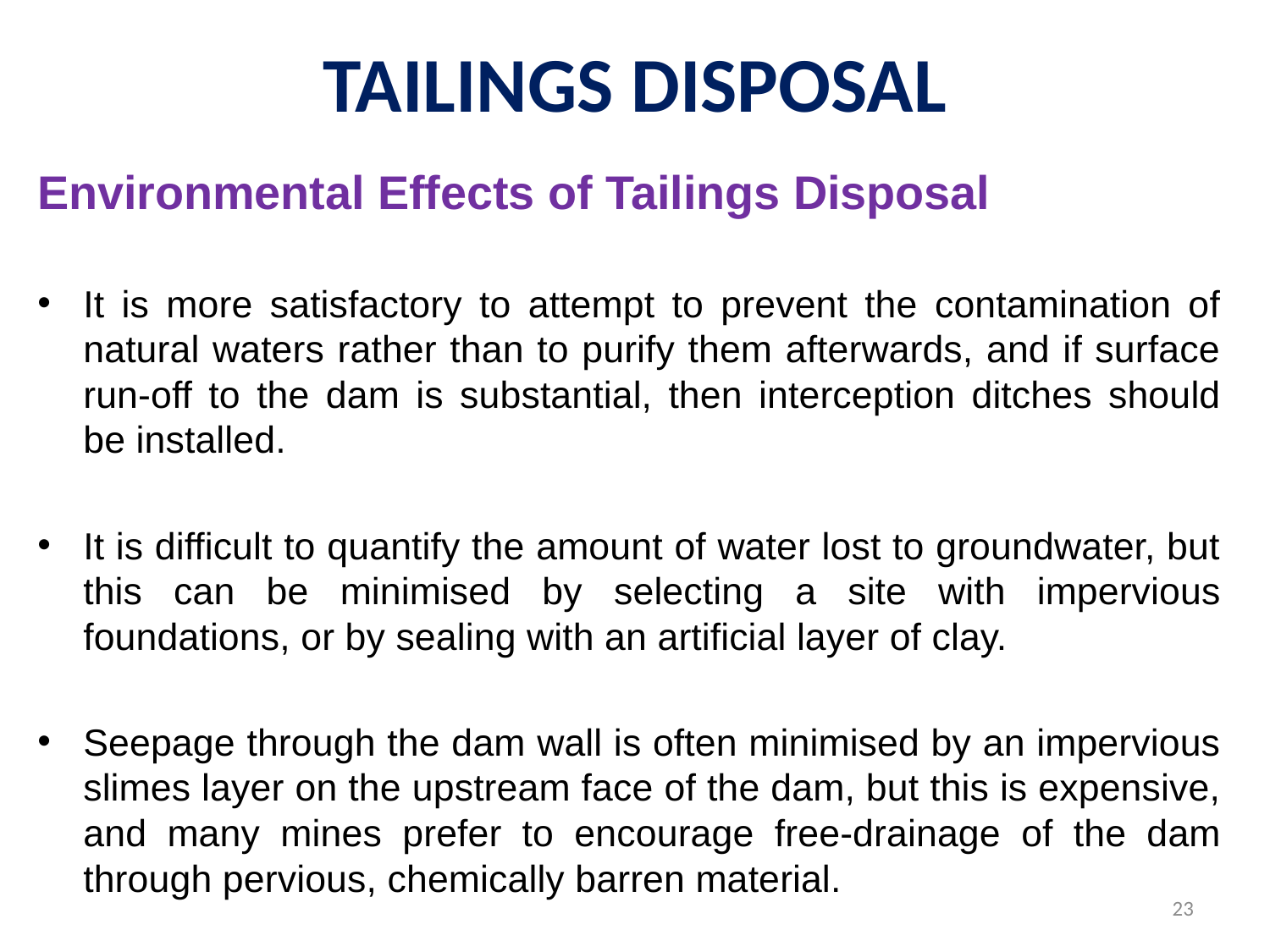

# TAILINGS DISPOSAL
Environmental Effects of Tailings Disposal

It is more satisfactory to attempt to prevent the contamination of natural waters rather than to purify them afterwards, and if surface run-off to the dam is substantial, then interception ditches should be installed.

It is difficult to quantify the amount of water lost to groundwater, but this can be minimised by selecting a site with impervious foundations, or by sealing with an artificial layer of clay.

Seepage through the dam wall is often minimised by an impervious slimes layer on the upstream face of the dam, but this is expensive, and many mines prefer to encourage free-drainage of the dam through pervious, chemically barren material.

23